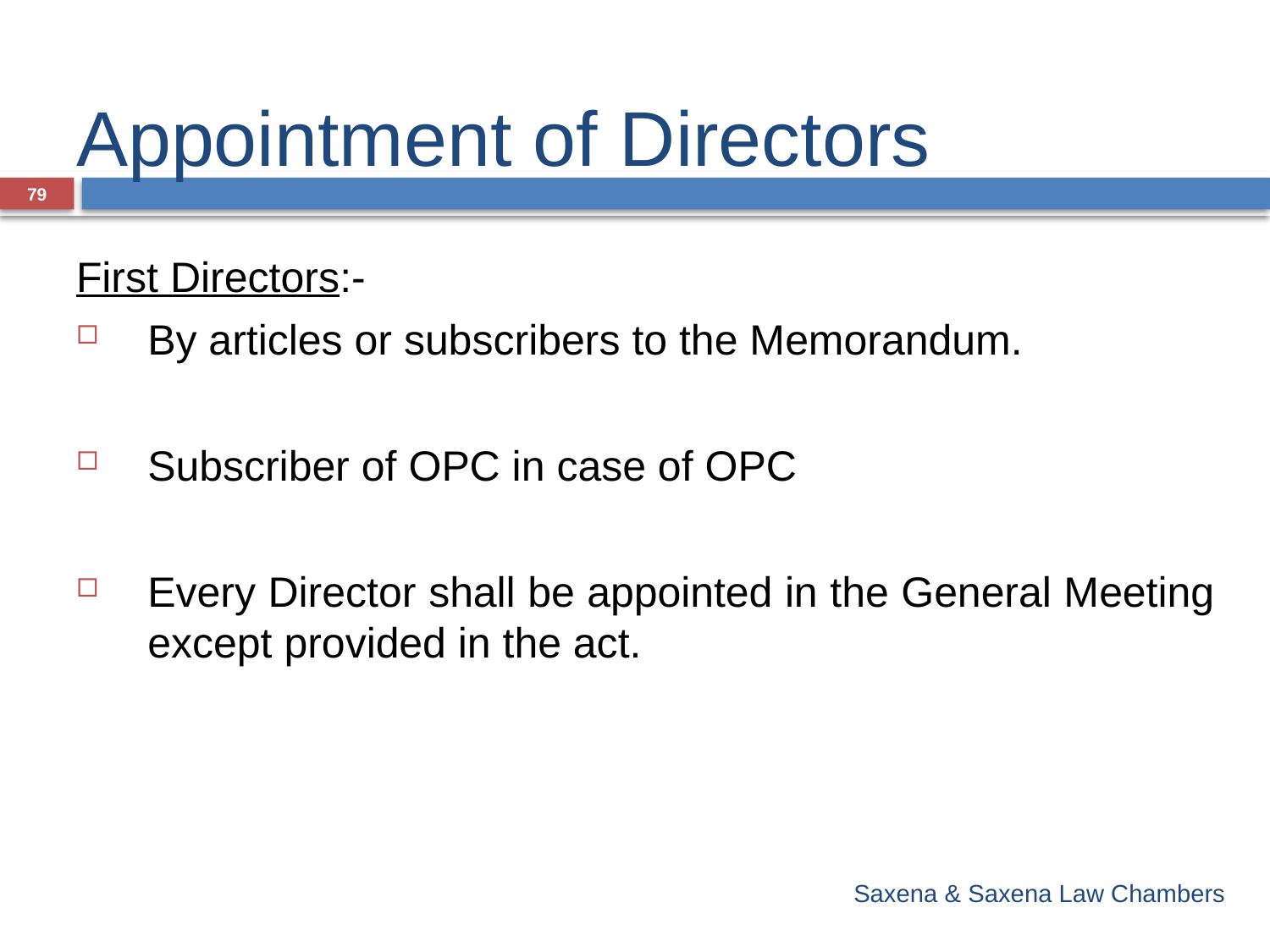

# Appointment of Directors
79
First Directors:-
By articles or subscribers to the Memorandum.

Subscriber of OPC in case of OPC

Every Director shall be appointed in the General Meeting except provided in the act.

Saxena & Saxena Law Chambers